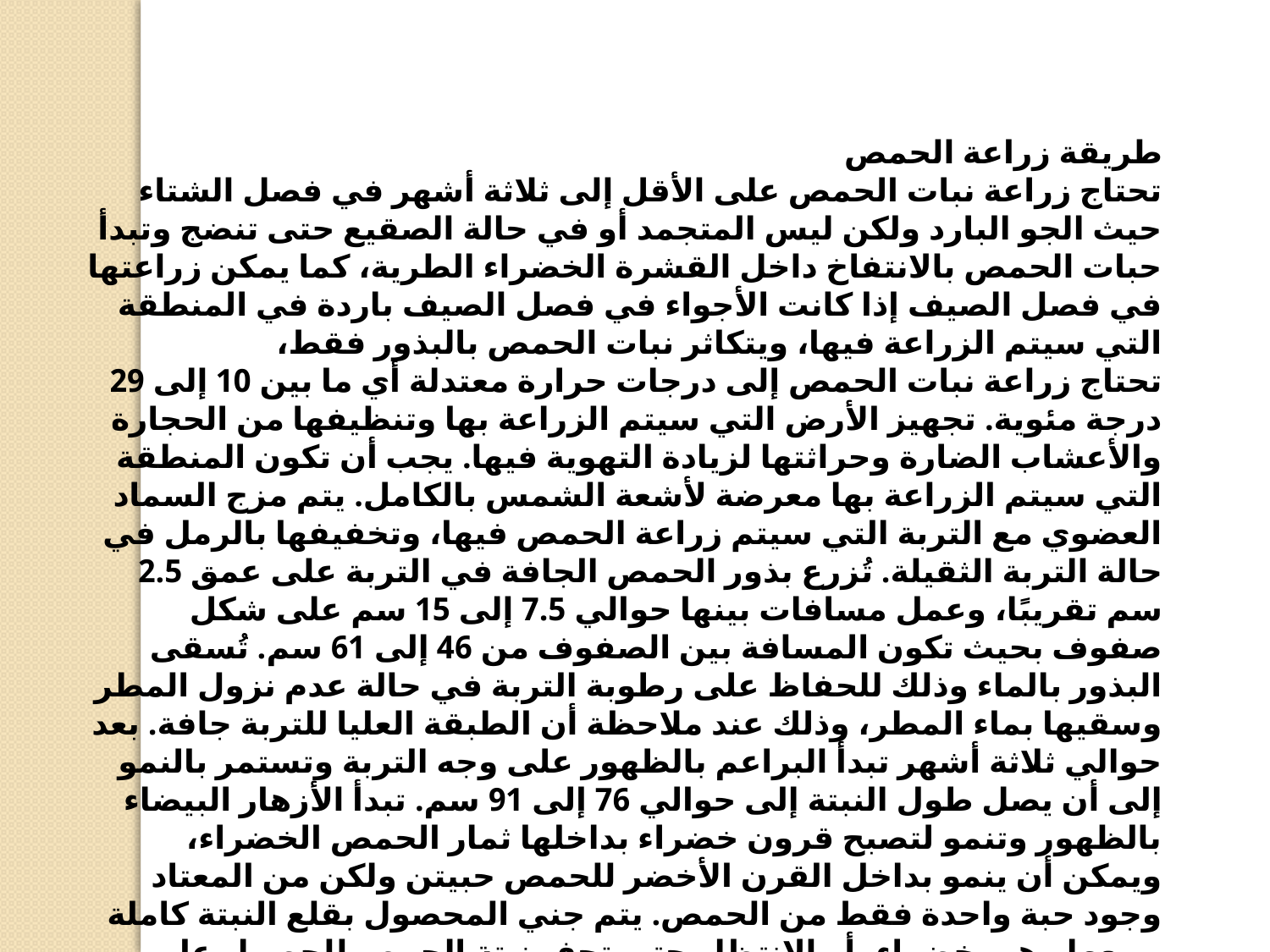

طريقة زراعة الحمص
تحتاج زراعة نبات الحمص على الأقل إلى ثلاثة أشهر في فصل الشتاء حيث الجو البارد ولكن ليس المتجمد أو في حالة الصقيع حتى تنضج وتبدأ حبات الحمص بالانتفاخ داخل القشرة الخضراء الطرية، كما يمكن زراعتها في فصل الصيف إذا كانت الأجواء في فصل الصيف باردة في المنطقة التي سيتم الزراعة فيها، ويتكاثر نبات الحمص بالبذور فقط،
تحتاج زراعة نبات الحمص إلى درجات حرارة معتدلة أي ما بين 10 إلى 29 درجة مئوية. تجهيز الأرض التي سيتم الزراعة بها وتنظيفها من الحجارة والأعشاب الضارة وحراثتها لزيادة التهوية فيها. يجب أن تكون المنطقة التي سيتم الزراعة بها معرضة لأشعة الشمس بالكامل. يتم مزج السماد العضوي مع التربة التي سيتم زراعة الحمص فيها، وتخفيفها بالرمل في حالة التربة الثقيلة. تُزرع بذور الحمص الجافة في التربة على عمق 2.5 سم تقريبًا، وعمل مسافات بينها حوالي 7.5 إلى 15 سم على شكل صفوف بحيث تكون المسافة بين الصفوف من 46 إلى 61 سم. تُسقى البذور بالماء وذلك للحفاظ على رطوبة التربة في حالة عدم نزول المطر وسقيها بماء المطر، وذلك عند ملاحظة أن الطبقة العليا للتربة جافة. بعد حوالي ثلاثة أشهر تبدأ البراعم بالظهور على وجه التربة وتستمر بالنمو إلى أن يصل طول النبتة إلى حوالي 76 إلى 91 سم. تبدأ الأزهار البيضاء بالظهور وتنمو لتصبح قرون خضراء بداخلها ثمار الحمص الخضراء، ويمكن أن ينمو بداخل القرن الأخضر للحمص حبيتن ولكن من المعتاد وجود حبة واحدة فقط من الحمص. يتم جني المحصول بقلع النبتة كاملة وبيعها وهي خضراء، أو الانتظار حتى تجف نبتة الحمص للحصول على البذور الجافة واستخدامها في الطبخ أو تخزينها لزراعتها فيما بعد.